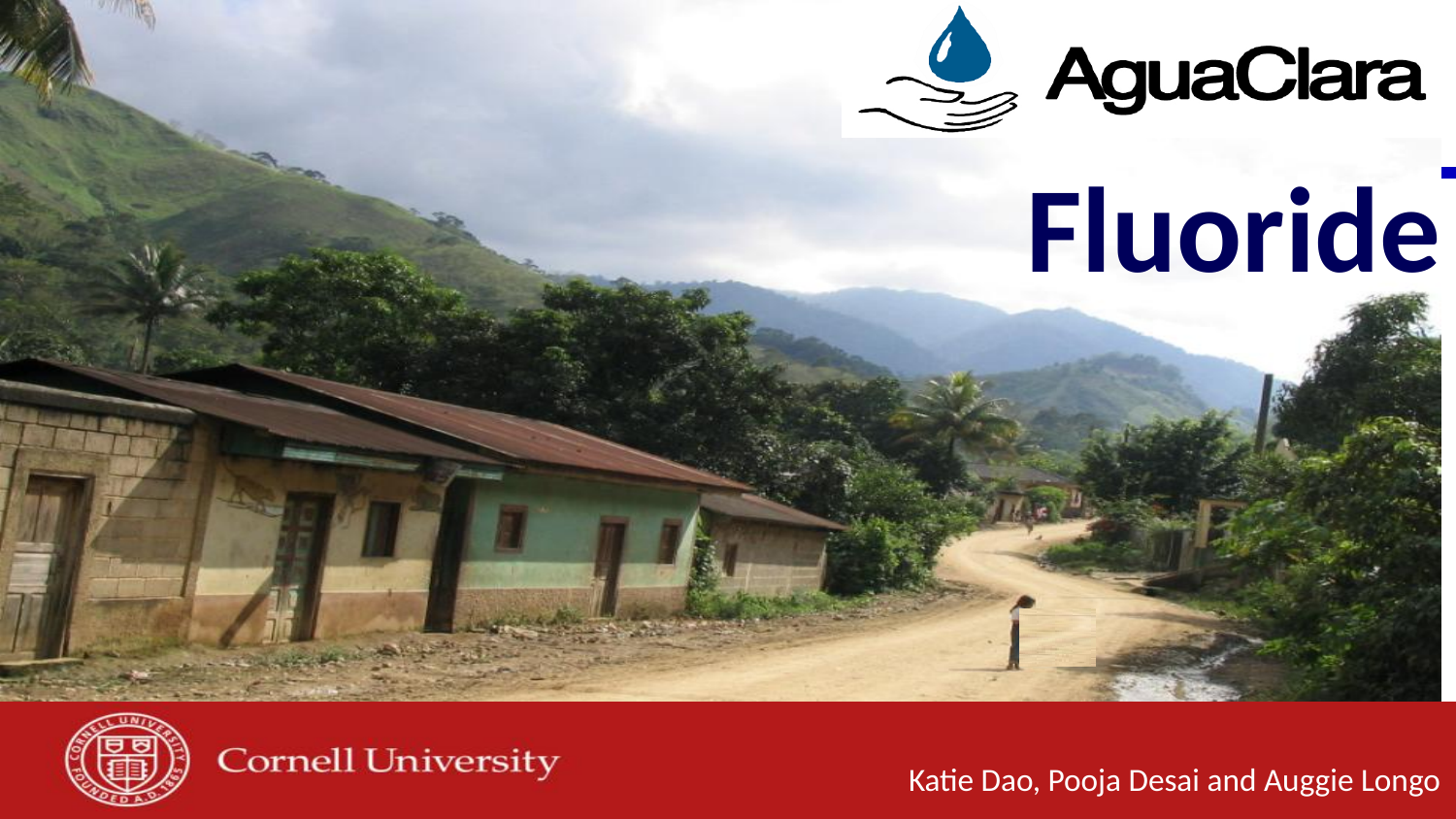

# Fluoride
 Katie Dao, Pooja Desai and Auggie Longo